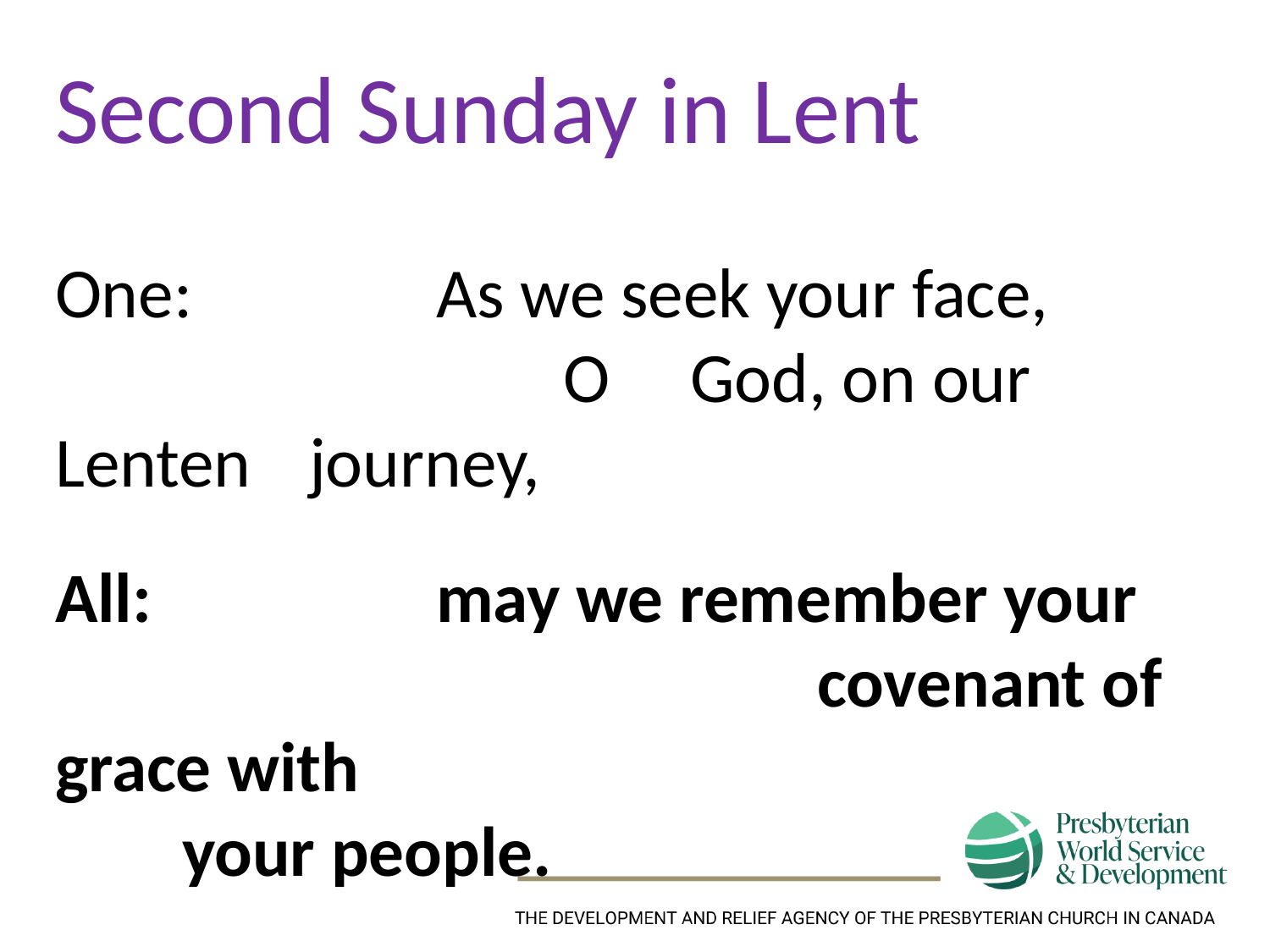

Second Sunday in Lent
One:		As we seek your face,
				O	God, on our Lenten 	journey,

All:			may we remember your 							covenant of grace with 								your people.